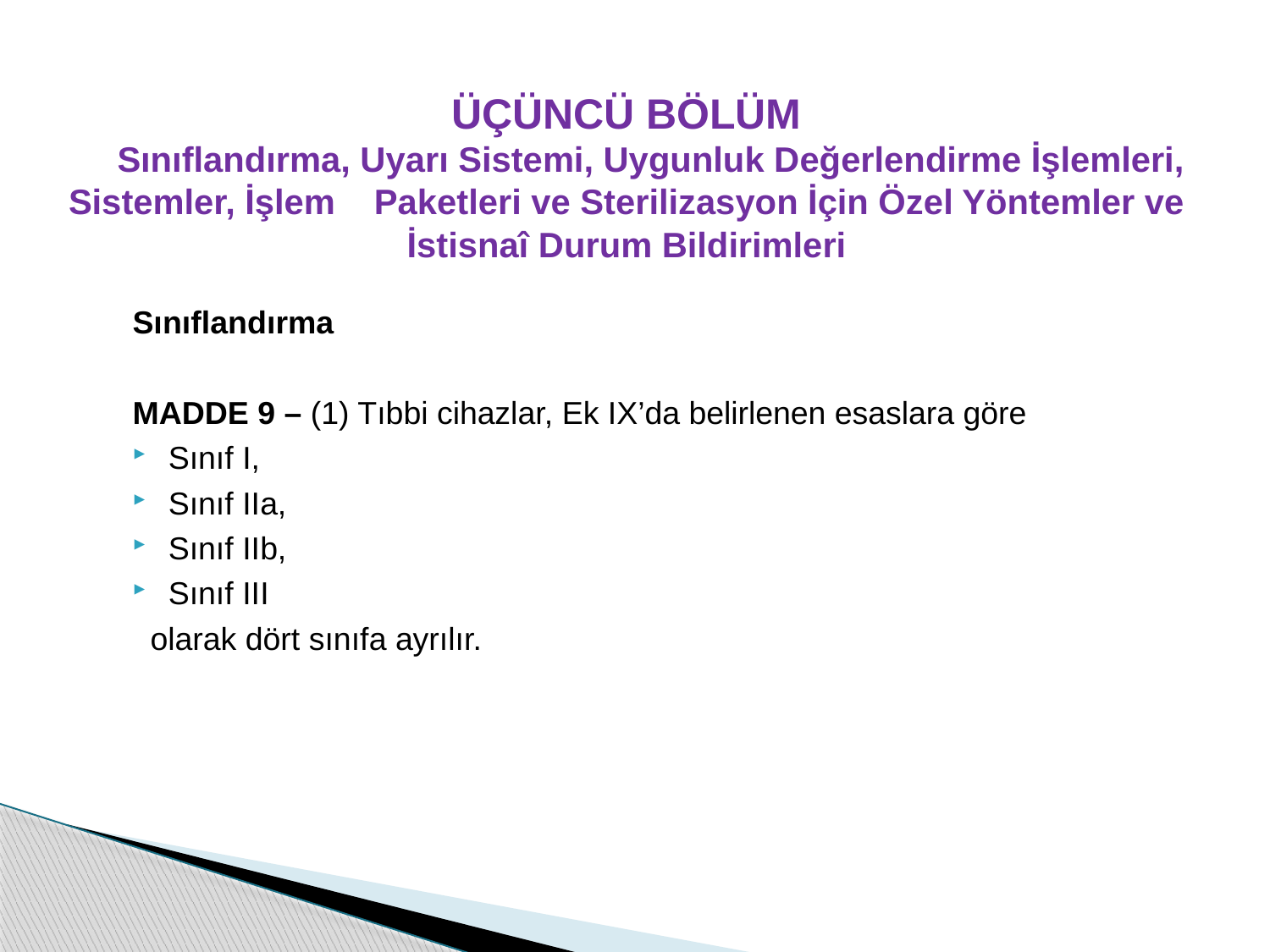

# ÜÇÜNCÜ BÖLÜM Sınıflandırma, Uyarı Sistemi, Uygunluk Değerlendirme İşlemleri, Sistemler, İşlem    Paketleri ve Sterilizasyon İçin Özel Yöntemler ve İstisnaî Durum Bildirimleri
Sınıflandırma

MADDE 9 – (1) Tıbbi cihazlar, Ek IX’da belirlenen esaslara göre
Sınıf I,
Sınıf IIa,
Sınıf IIb,
Sınıf III
  olarak dört sınıfa ayrılır.